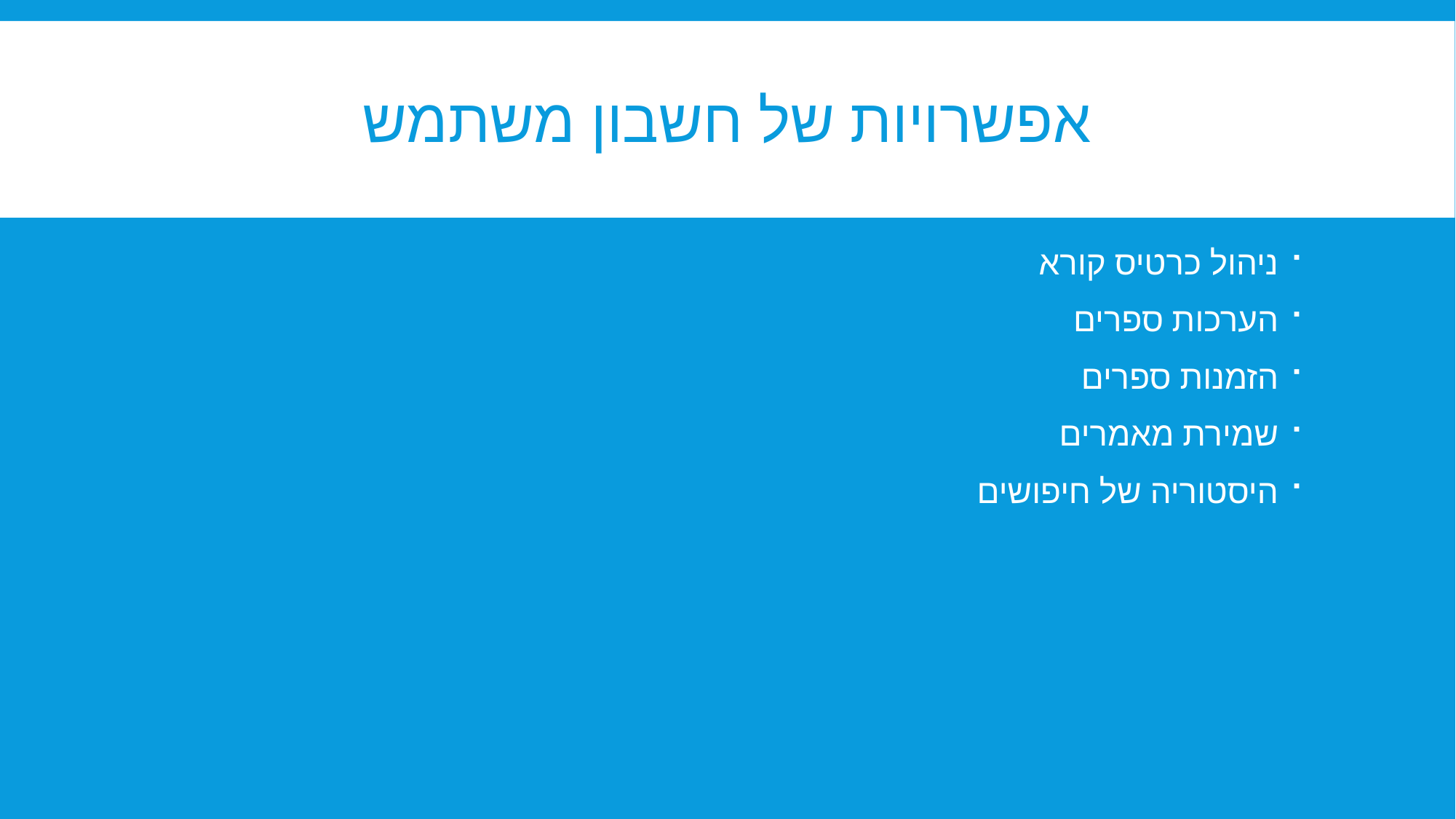

# אפשרויות של חשבון משתמש
ניהול כרטיס קורא
הערכות ספרים
הזמנות ספרים
שמירת מאמרים
היסטוריה של חיפושים